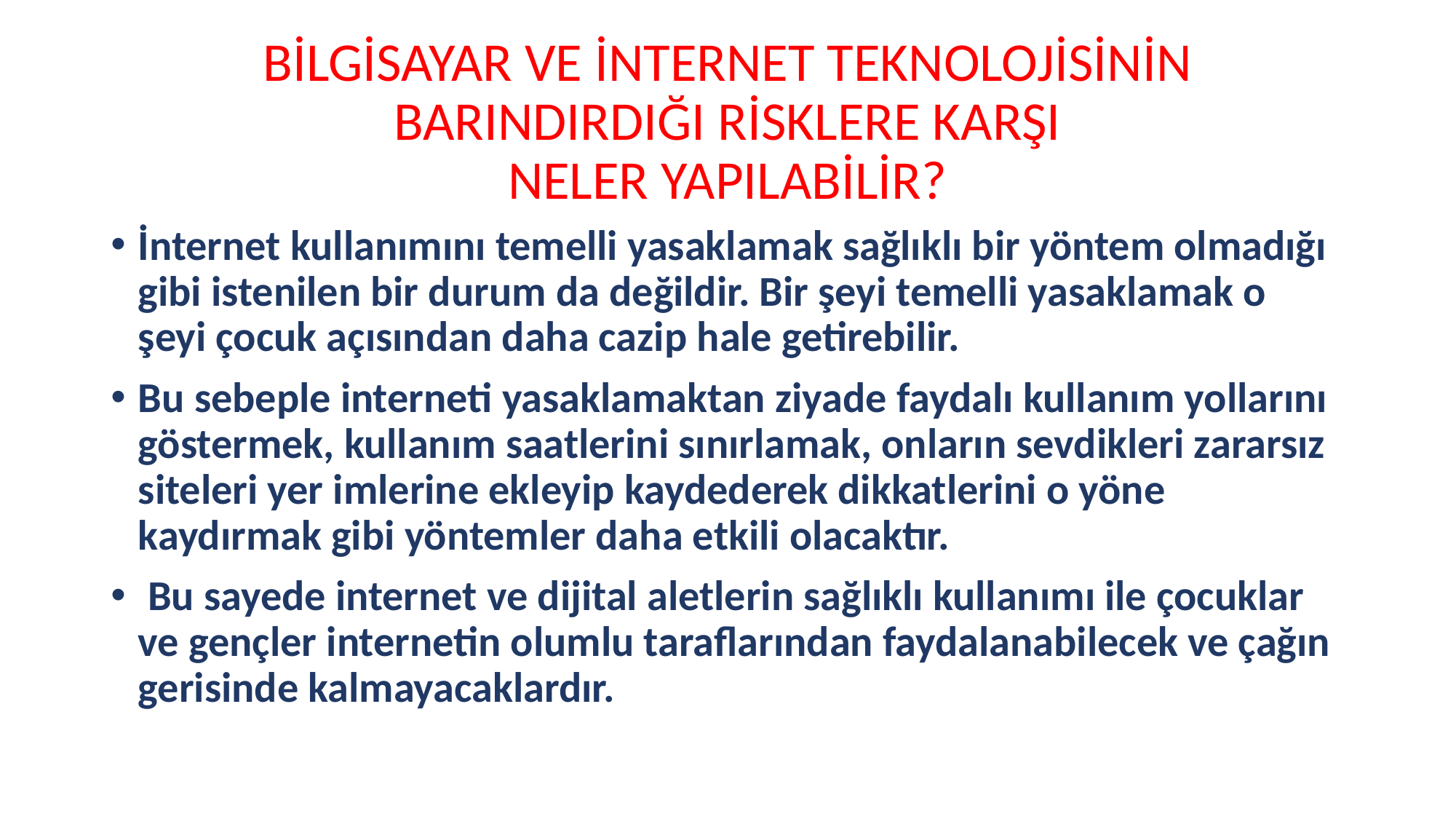

# BİLGİSAYAR VE İNTERNET TEKNOLOJİSİNİN BARINDIRDIĞI RİSKLERE KARŞI NELER YAPILABİLİR?
İnternet kullanımını temelli yasaklamak sağlıklı bir yöntem olmadığı gibi istenilen bir durum da değildir. Bir şeyi temelli yasaklamak o şeyi çocuk açısından daha cazip hale getirebilir.
Bu sebeple interneti yasaklamaktan ziyade faydalı kullanım yollarını göstermek, kullanım saatlerini sınırlamak, onların sevdikleri zararsız siteleri yer imlerine ekleyip kaydederek dikkatlerini o yöne kaydırmak gibi yöntemler daha etkili olacaktır.
 Bu sayede internet ve dijital aletlerin sağlıklı kullanımı ile çocuklar ve gençler internetin olumlu taraflarından faydalanabilecek ve çağın gerisinde kalmayacaklardır.